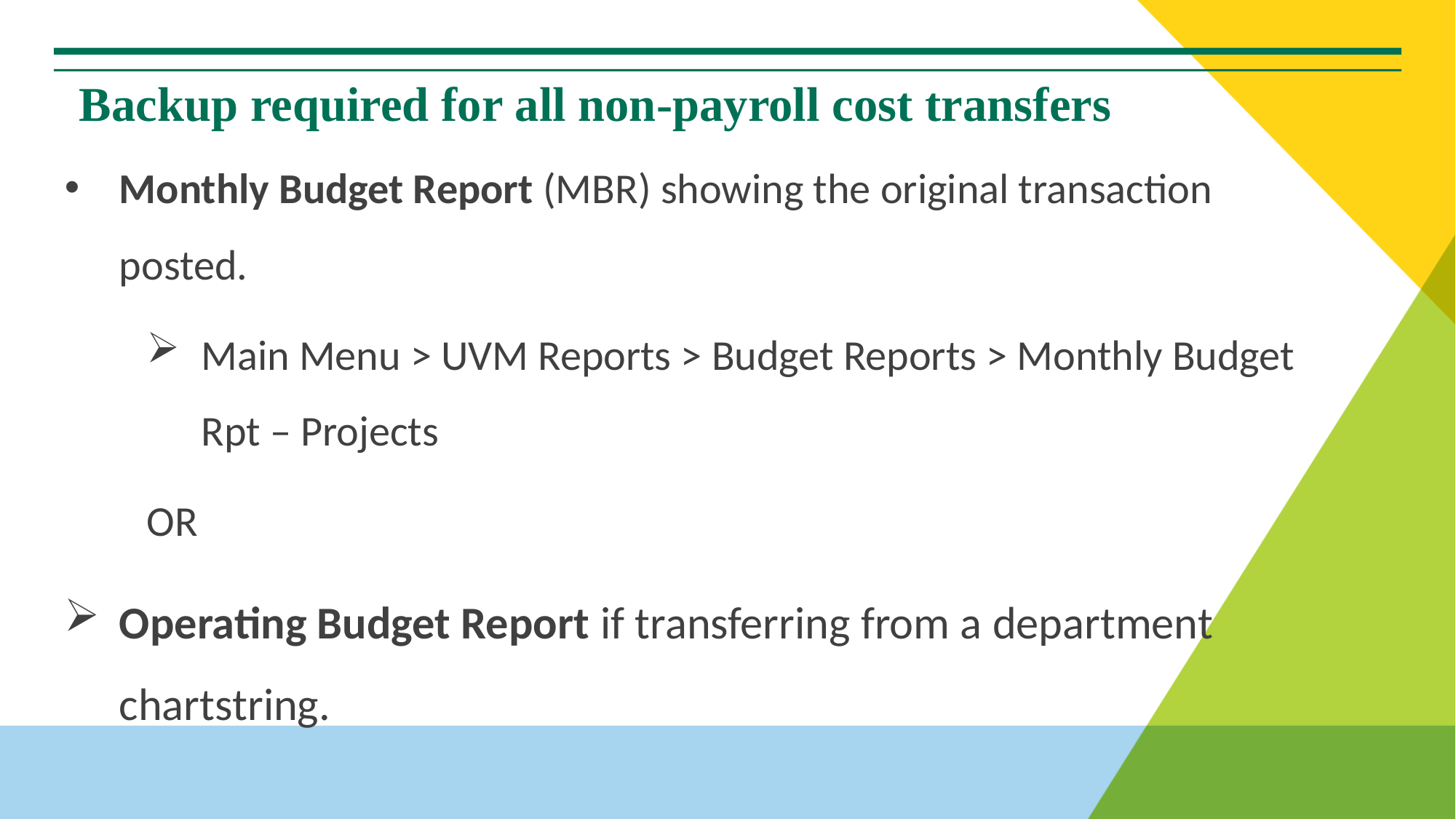

# Backup required for all non-payroll cost transfers
Monthly Budget Report (MBR) showing the original transaction posted.
Main Menu > UVM Reports > Budget Reports > Monthly Budget Rpt – Projects
OR
Operating Budget Report if transferring from a department chartstring.